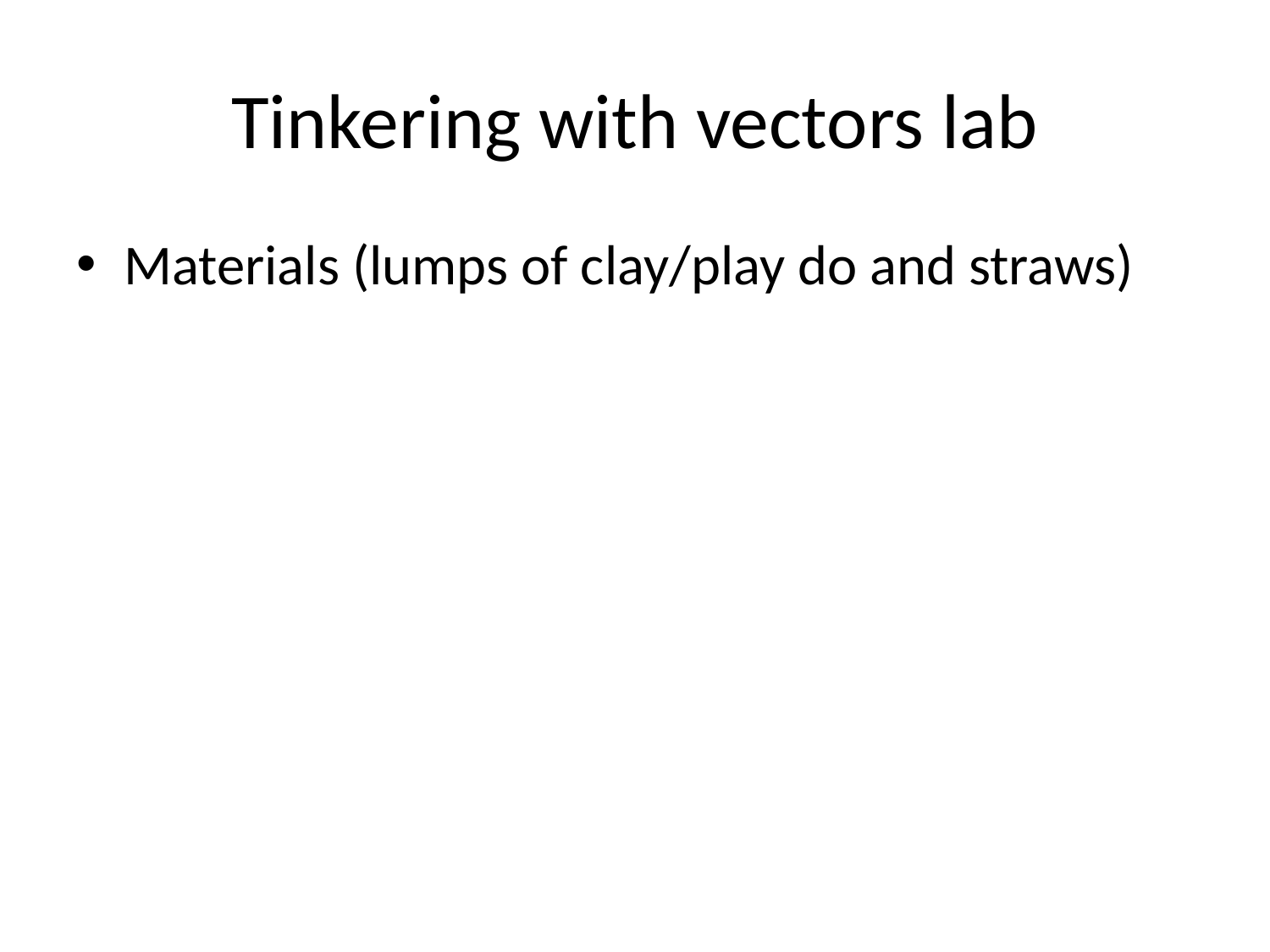

# Tinkering with vectors lab
Materials (lumps of clay/play do and straws)